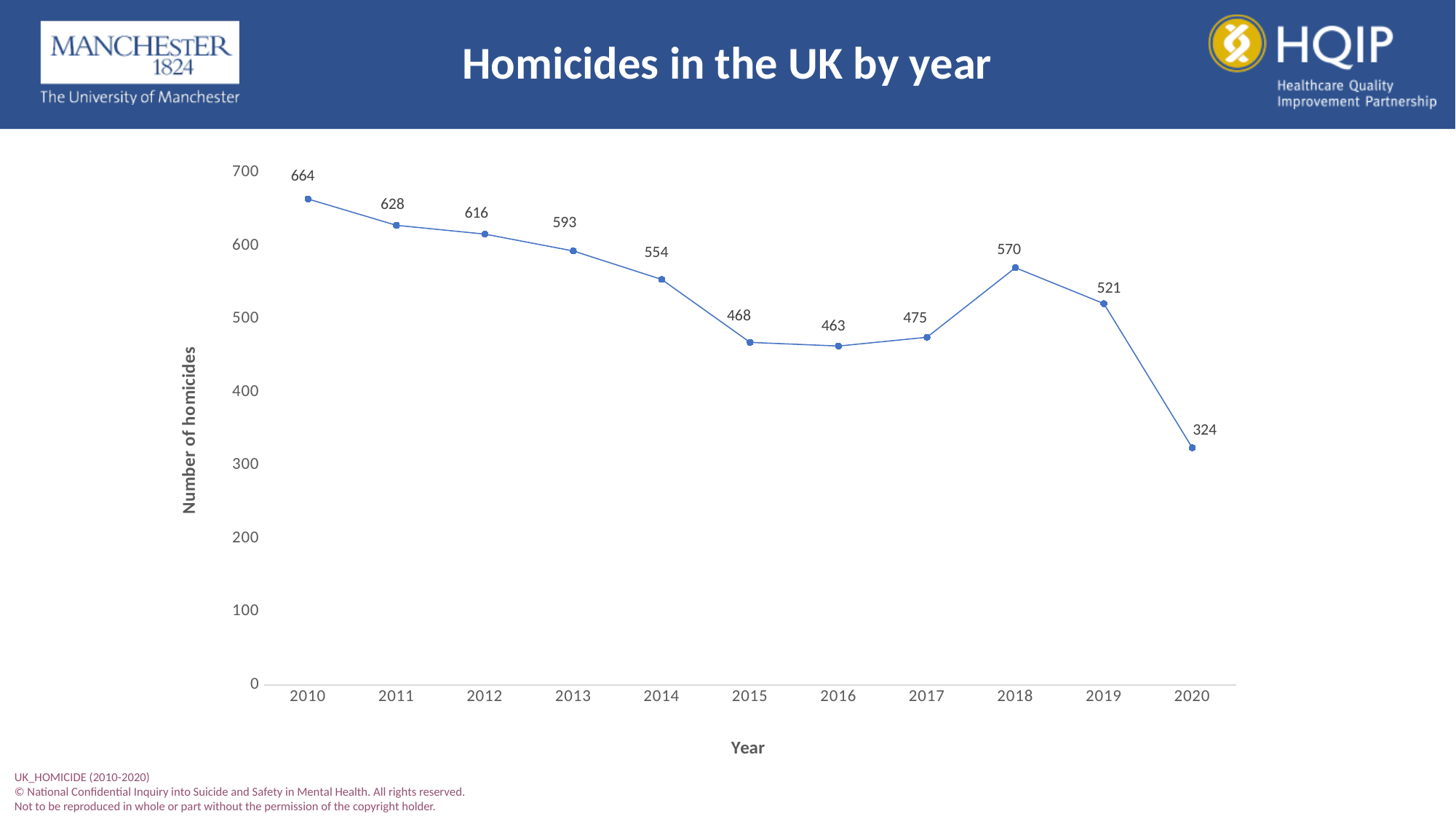

# Homicides in the UK by year

### Chart

| Category | homi |
|---|---|
| 2010 | 664.0 |
| 2011 | 628.0 |
| 2012 | 616.0 |
| 2013 | 593.0 |
| 2014 | 554.0 |
| 2015 | 468.0 |
| 2016 | 463.0 |
| 2017 | 475.0 |
| 2018 | 570.0 |
| 2019 | 521.0 |
| 2020 | 324.0 |
UK_HOMICIDE (2010-2020)
© National Confidential Inquiry into Suicide and Safety in Mental Health. All rights reserved.
Not to be reproduced in whole or part without the permission of the copyright holder.